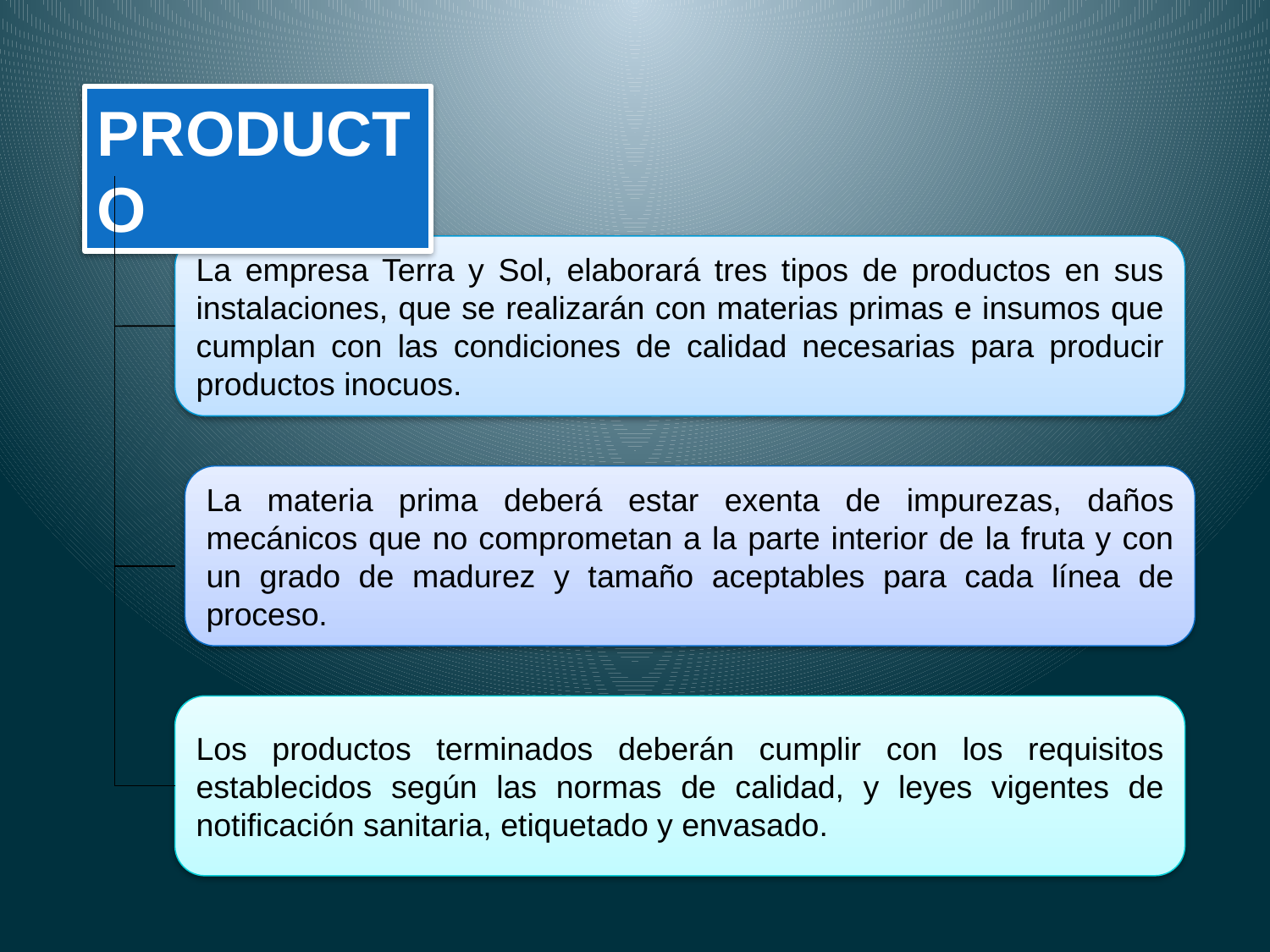

producto
La empresa Terra y Sol, elaborará tres tipos de productos en sus instalaciones, que se realizarán con materias primas e insumos que cumplan con las condiciones de calidad necesarias para producir productos inocuos.
La materia prima deberá estar exenta de impurezas, daños mecánicos que no comprometan a la parte interior de la fruta y con un grado de madurez y tamaño aceptables para cada línea de proceso.

Los productos terminados deberán cumplir con los requisitos establecidos según las normas de calidad, y leyes vigentes de notificación sanitaria, etiquetado y envasado.